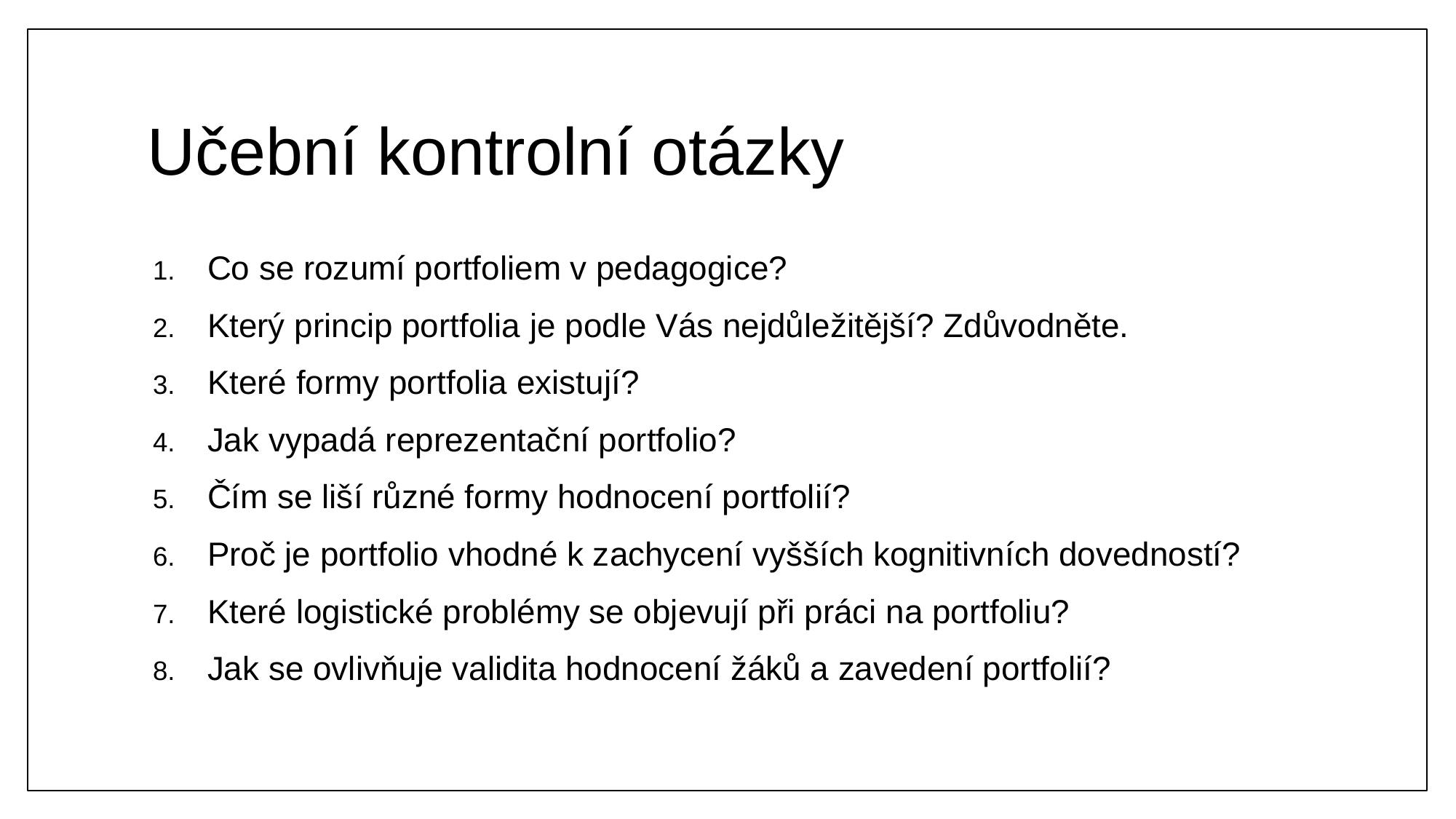

# Učební kontrolní otázky
Co se rozumí portfoliem v pedagogice?
Který princip portfolia je podle Vás nejdůležitější? Zdůvodněte.
Které formy portfolia existují?
Jak vypadá reprezentační portfolio?
Čím se liší různé formy hodnocení portfolií?
Proč je portfolio vhodné k zachycení vyšších kognitivních dovedností?
Které logistické problémy se objevují při práci na portfoliu?
Jak se ovlivňuje validita hodnocení žáků a zavedení portfolií?